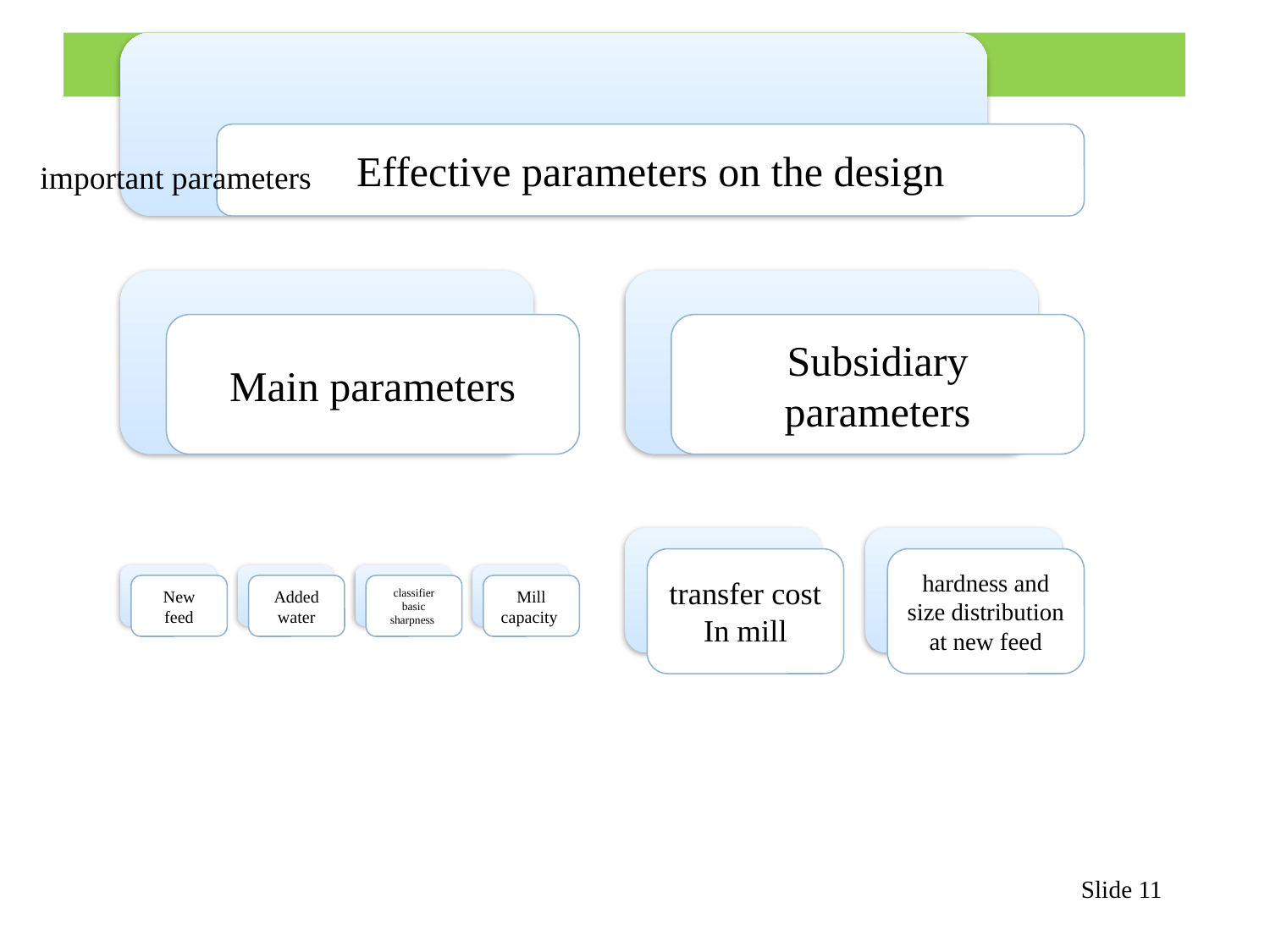

Effective parameters on the design
Main parameters
Added water
Mill capacity
Subsidiary parameters
transfer cost
In mill
New feed
classifier basic sharpness
hardness and size distribution at new feed
# effective factors for circulating load
important parameters

Slide 11